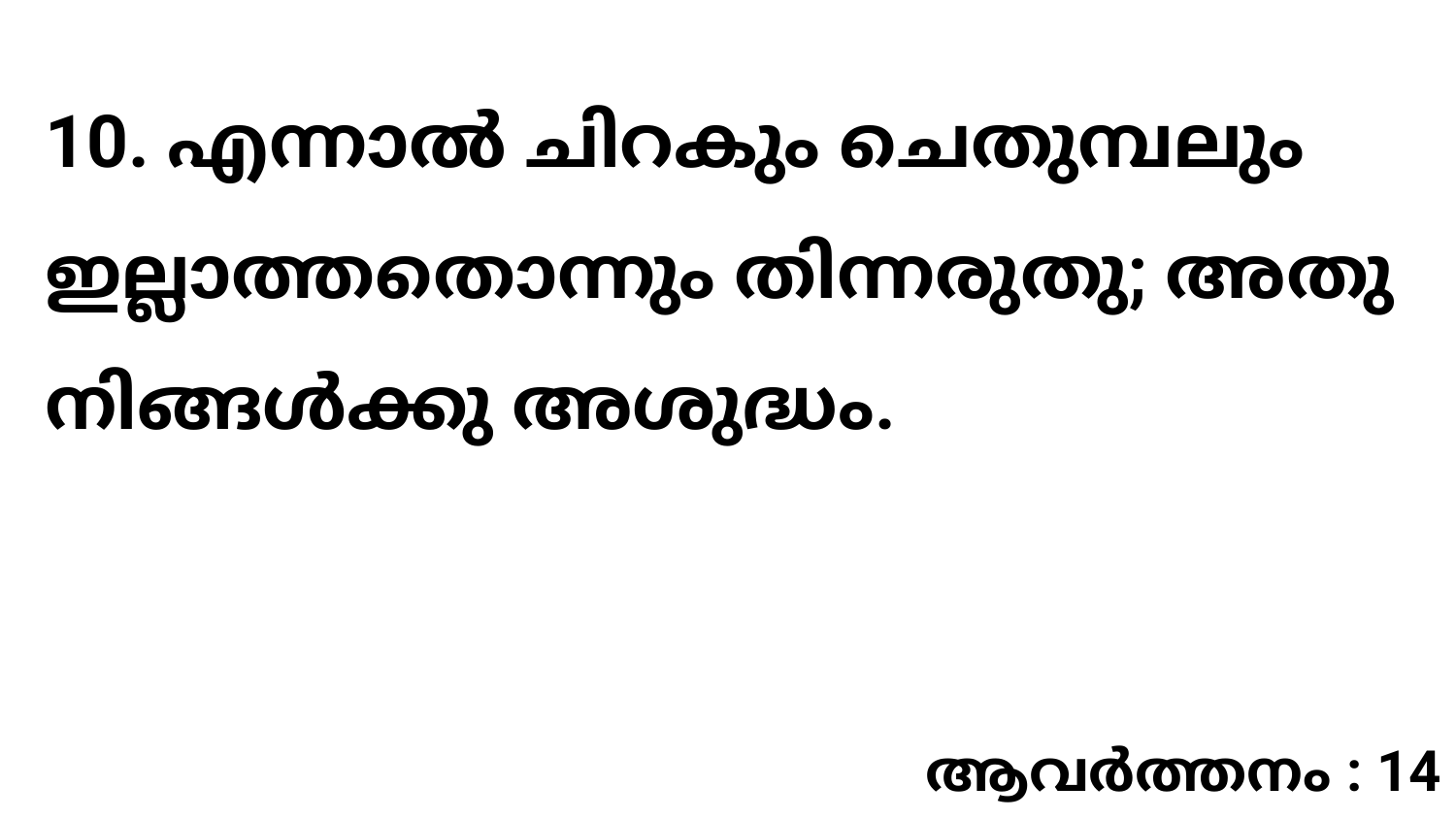

10. എന്നാൽ ചിറകും ചെതുമ്പലും ഇല്ലാത്തതൊന്നും തിന്നരുതു; അതു നിങ്ങൾക്കു അശുദ്ധം.
ആവർത്തനം : 14